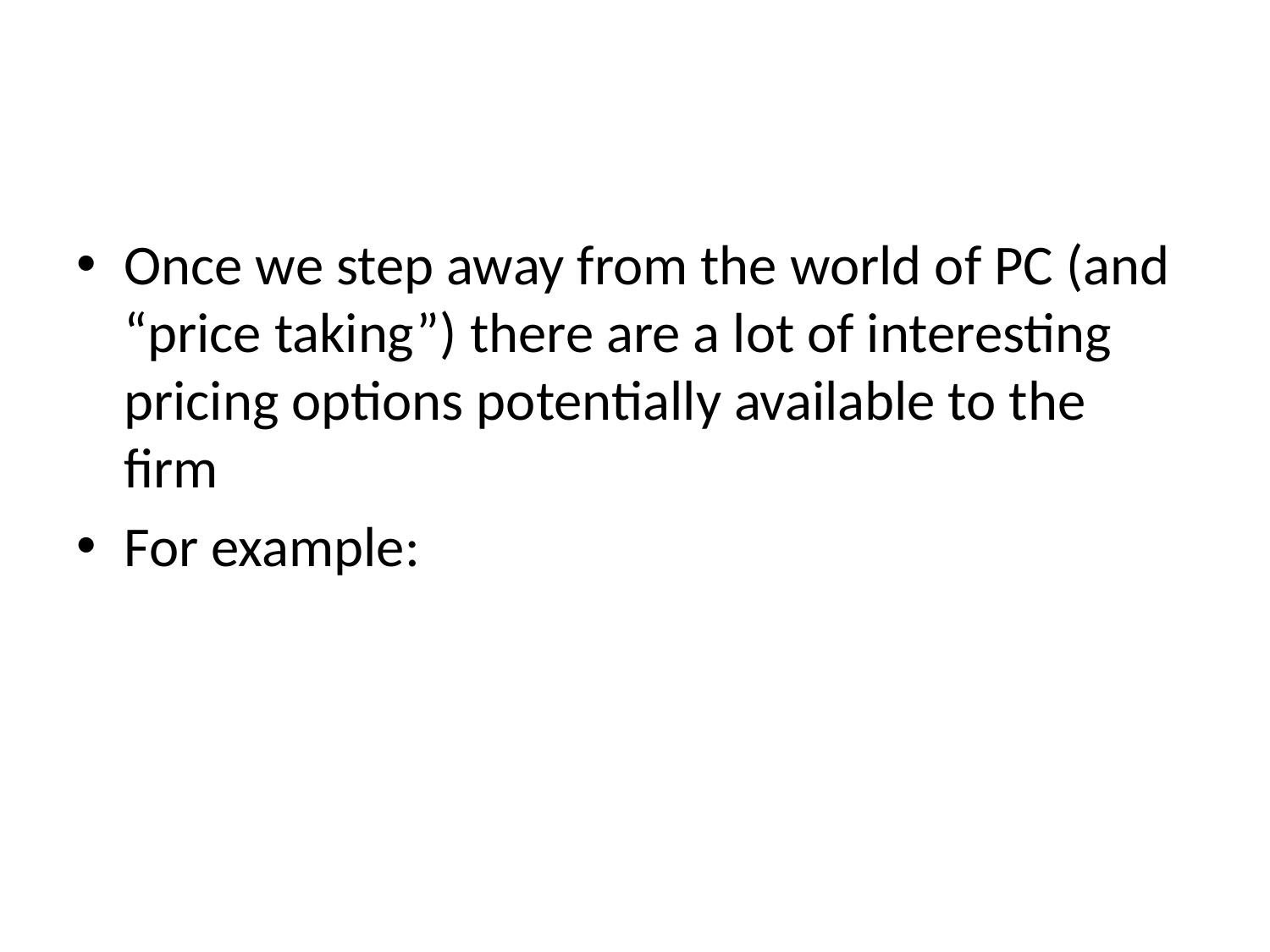

#
Once we step away from the world of PC (and “price taking”) there are a lot of interesting pricing options potentially available to the firm
For example: